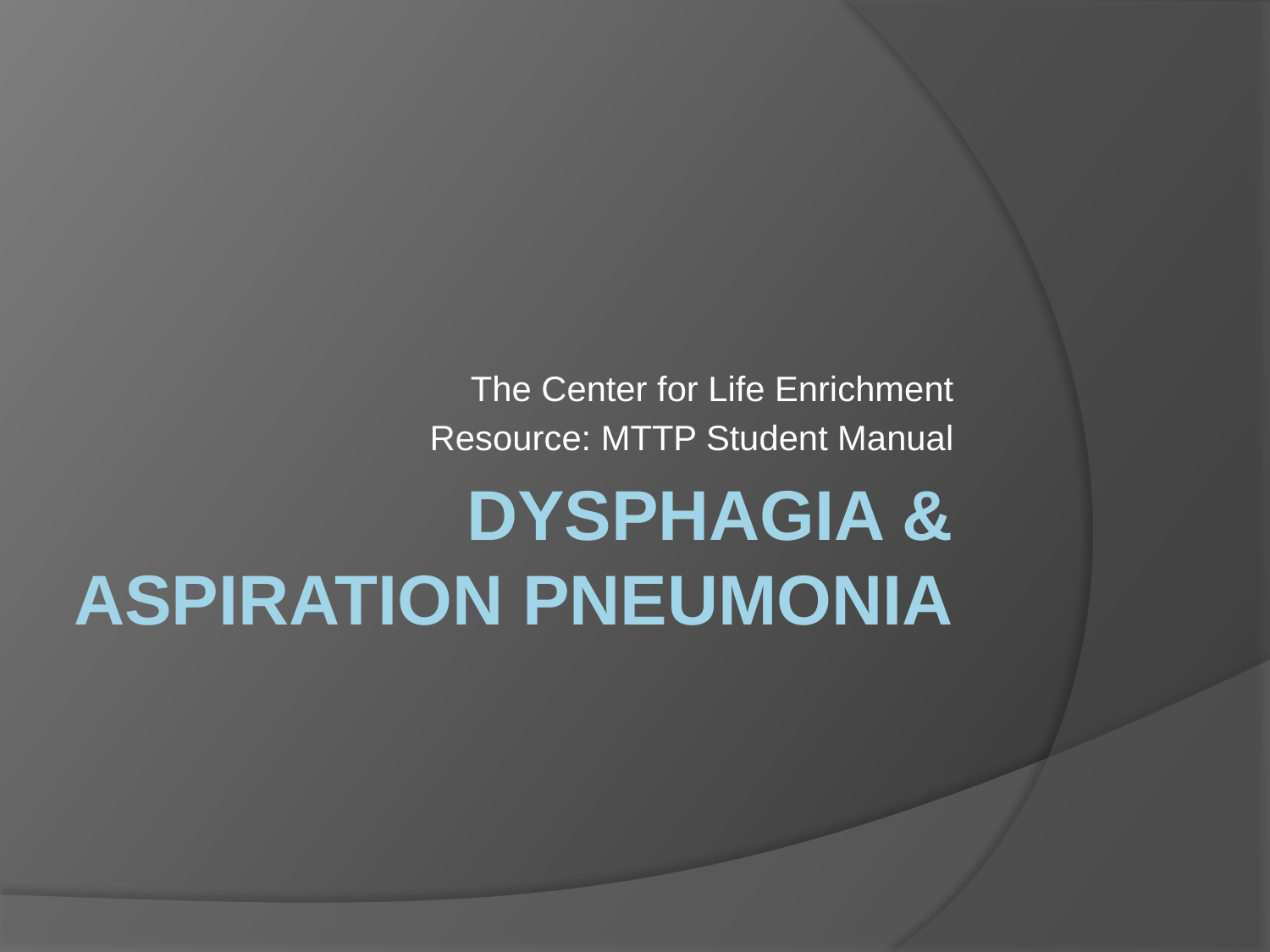

The Center for Life Enrichment
Resource: MTTP Student Manual
# Dysphagia & Aspiration Pneumonia